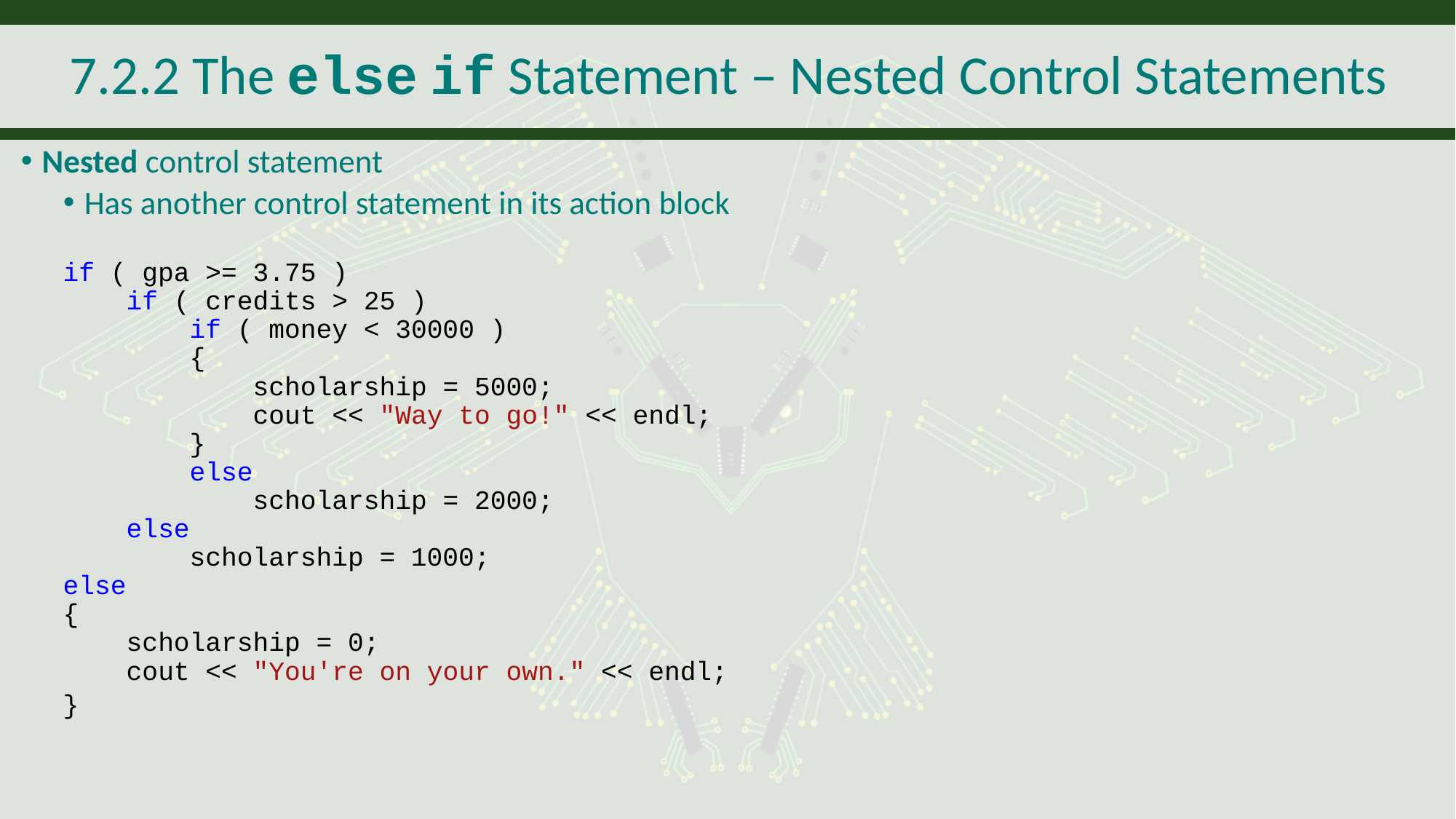

# 7.2.2 The else if Statement – Nested Control Statements
Nested control statement
Has another control statement in its action block

if ( gpa >= 3.75 )
    if ( credits > 25 )
        if ( money < 30000 )
        {
            scholarship = 5000;
            cout << "Way to go!" << endl;
        }
        else
            scholarship = 2000;
    else
        scholarship = 1000;
else
{
    scholarship = 0;
    cout << "You're on your own." << endl;
}